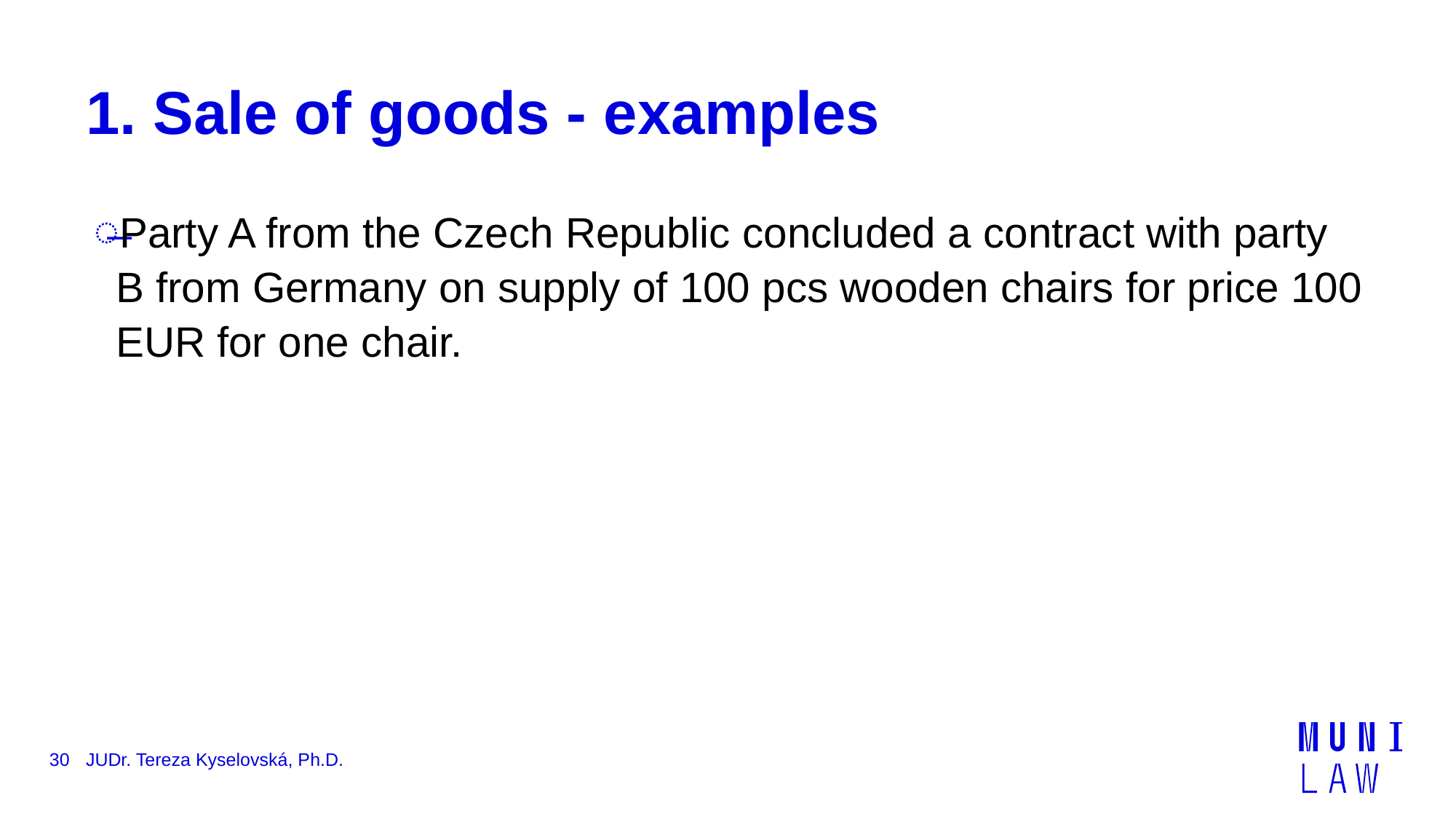

JUDr. Tereza Kyselovská, Ph.D.
# 1. Sale of goods - examples
Party A from the Czech Republic concluded a contract with party B from Germany on supply of 100 pcs wooden chairs for price 100 EUR for one chair.
30